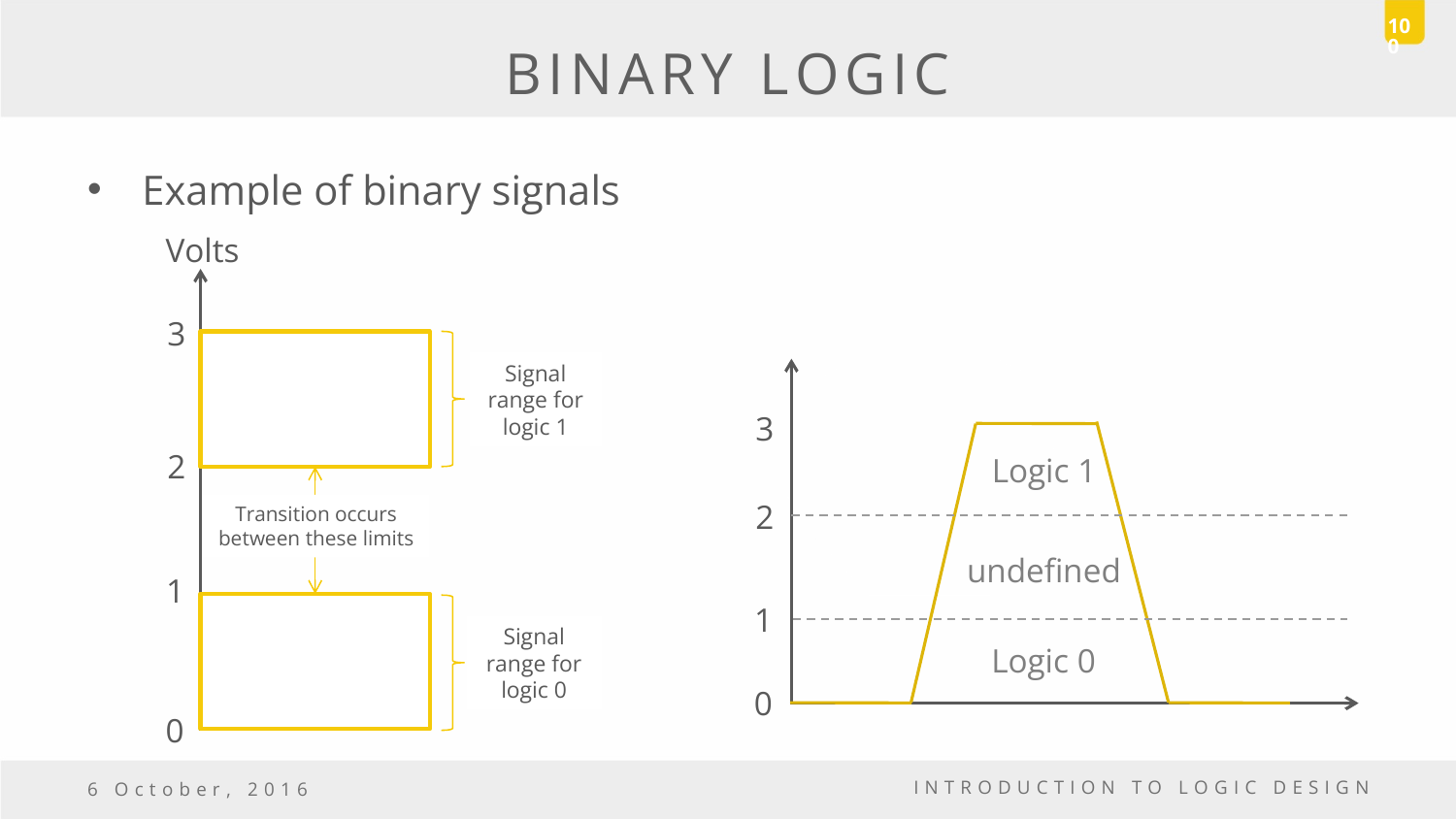

100
# BINARY LOGIC
Example of binary signals
Volts
3

Signal range for logic 1
3
2
Logic 1
2
Transition occurs between these limits
undefined
1
1

Signal range for logic 0
Logic 0
0
0
6 October, 2016
INTRODUCTION TO LOGIC DESIGN